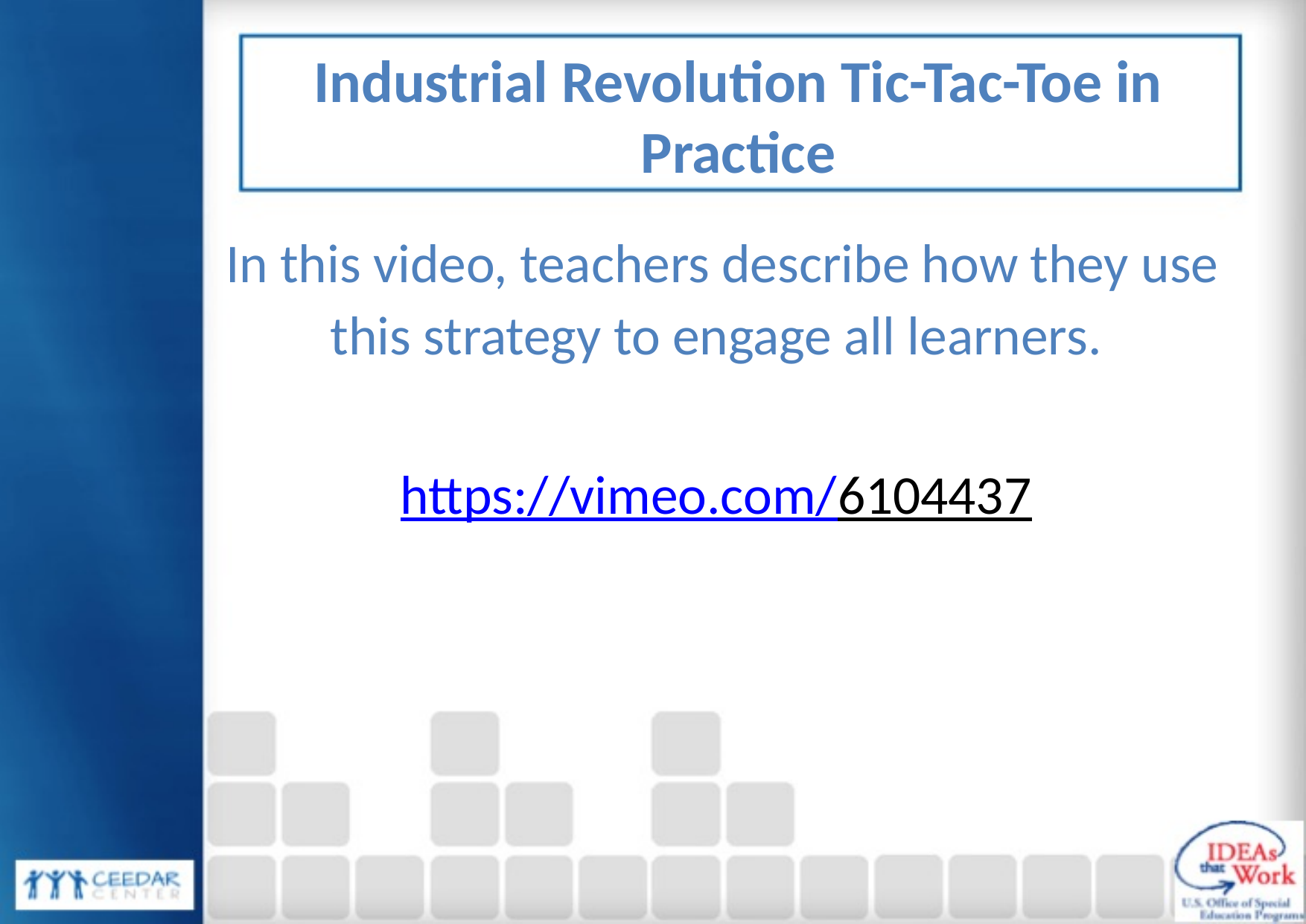

# Industrial Revolution Tic-Tac-Toe in Practice
In this video, teachers describe how they use this strategy to engage all learners.

https://vimeo.com/6104437